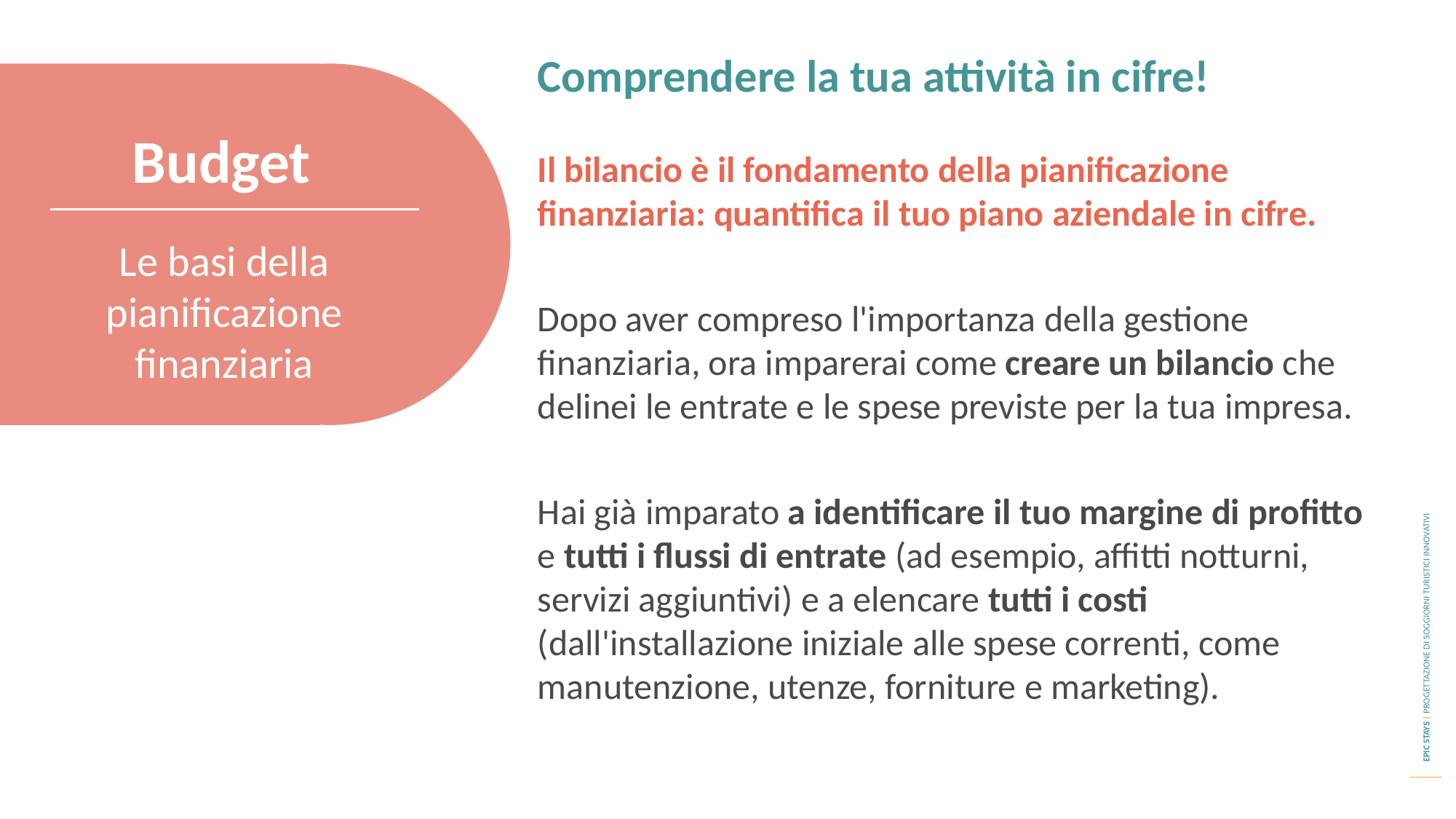

Comprendere la tua attività in cifre!
Budget
Il bilancio è il fondamento della pianificazione finanziaria: quantifica il tuo piano aziendale in cifre.

Dopo aver compreso l'importanza della gestione finanziaria, ora imparerai come creare un bilancio che delinei le entrate e le spese previste per la tua impresa.

Hai già imparato a identificare il tuo margine di profitto e tutti i flussi di entrate (ad esempio, affitti notturni, servizi aggiuntivi) e a elencare tutti i costi (dall'installazione iniziale alle spese correnti, come manutenzione, utenze, forniture e marketing).
Le basi della pianificazione finanziaria